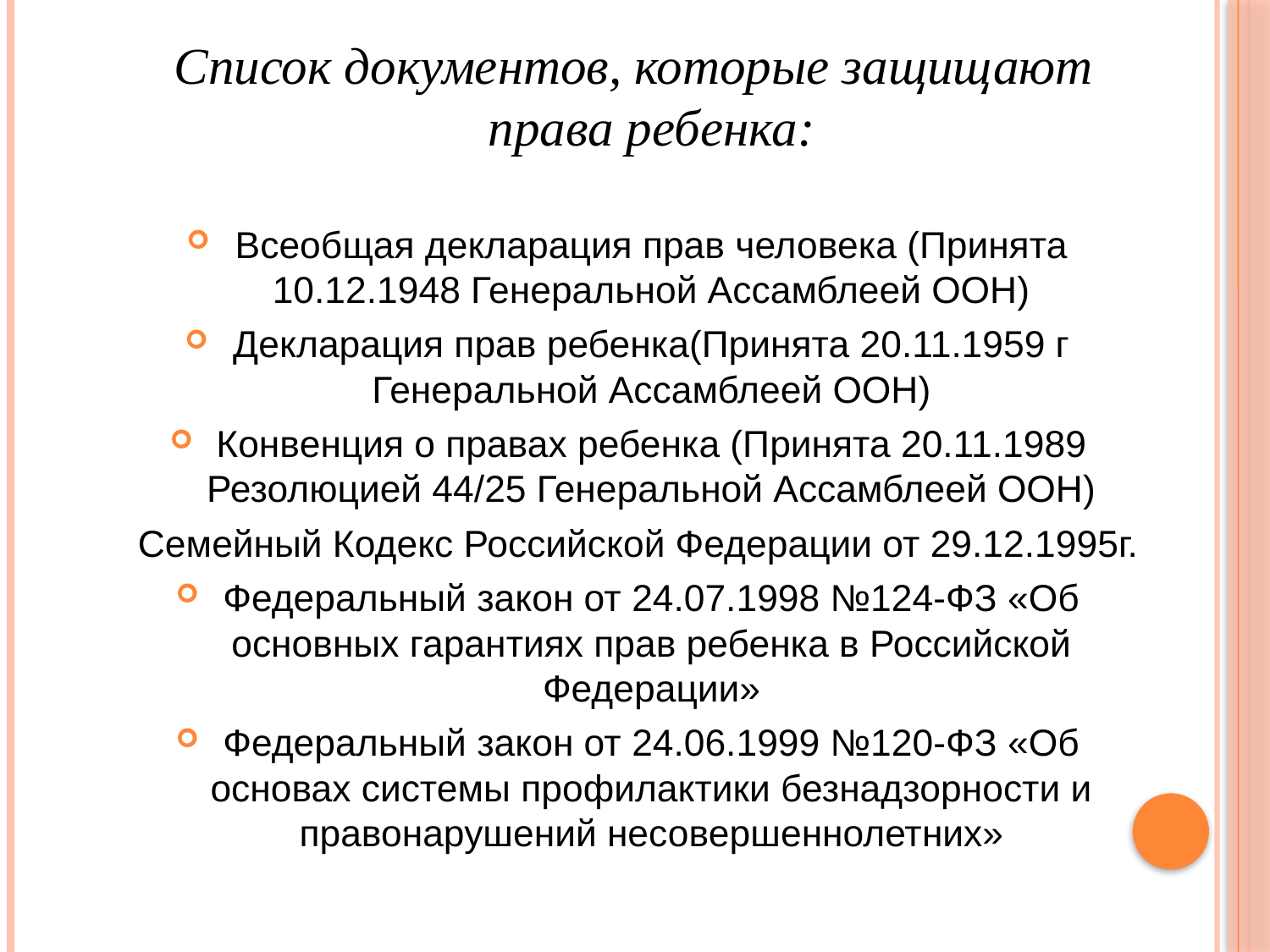

Список документов, которые защищают права ребенка:

Всеобщая декларация прав человека (Принята 10.12.1948 Генеральной Ассамблеей ООН)
Декларация прав ребенка(Принята 20.11.1959 г Генеральной Ассамблеей ООН)
Конвенция о правах ребенка (Принята 20.11.1989 Резолюцией 44/25 Генеральной Ассамблеей ООН)
 Семейный Кодекс Российской Федерации от 29.12.1995г.
Федеральный закон от 24.07.1998 №124-ФЗ «Об основных гарантиях прав ребенка в Российской Федерации»
Федеральный закон от 24.06.1999 №120-ФЗ «Об основах системы профилактики безнадзорности и правонарушений несовершеннолетних»